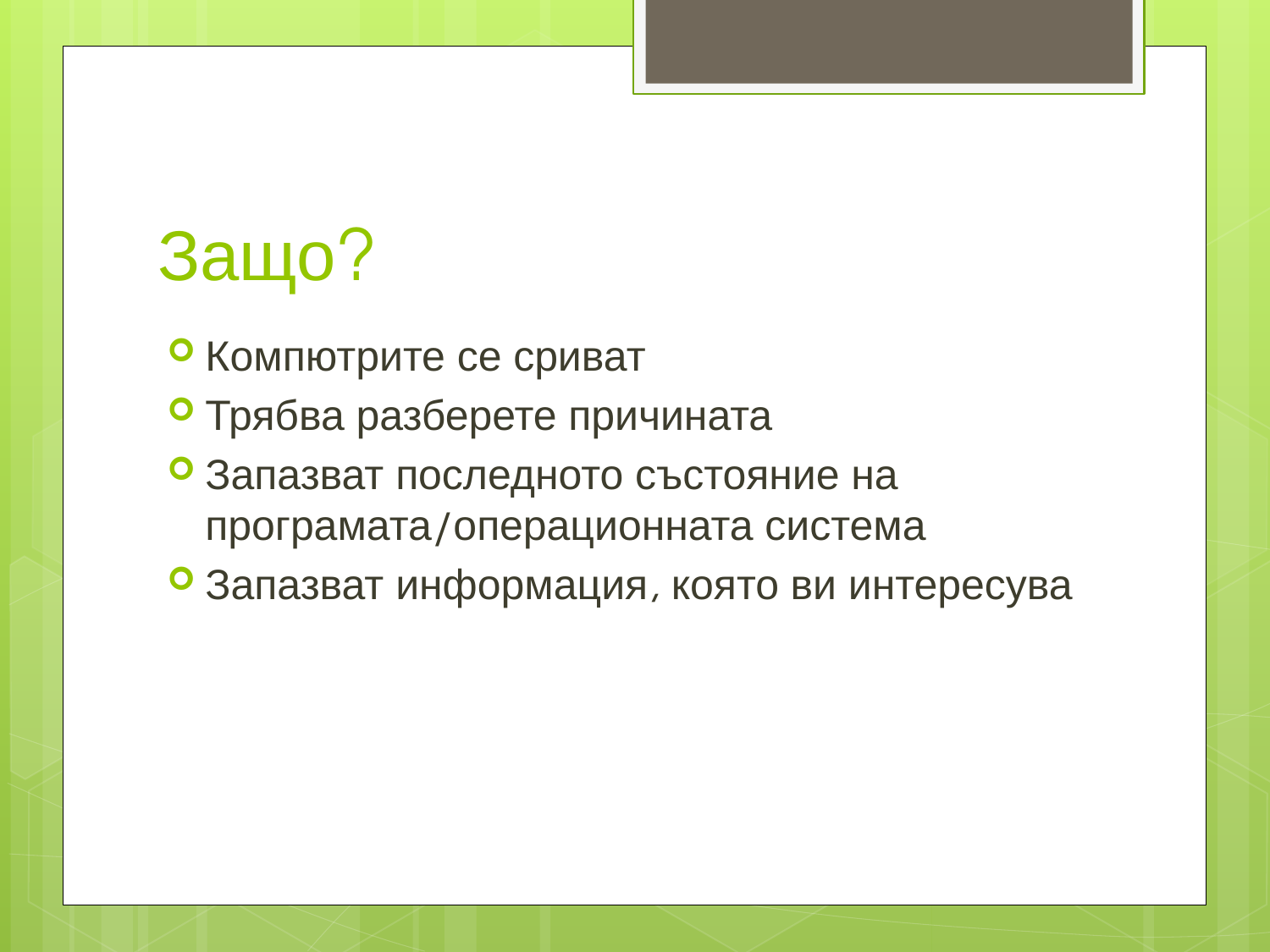

# Защо?
Компютрите се сриват
Трябва разберете причината
Запазват последното състояние на програмата/операционната система
Запазват информация, която ви интересува